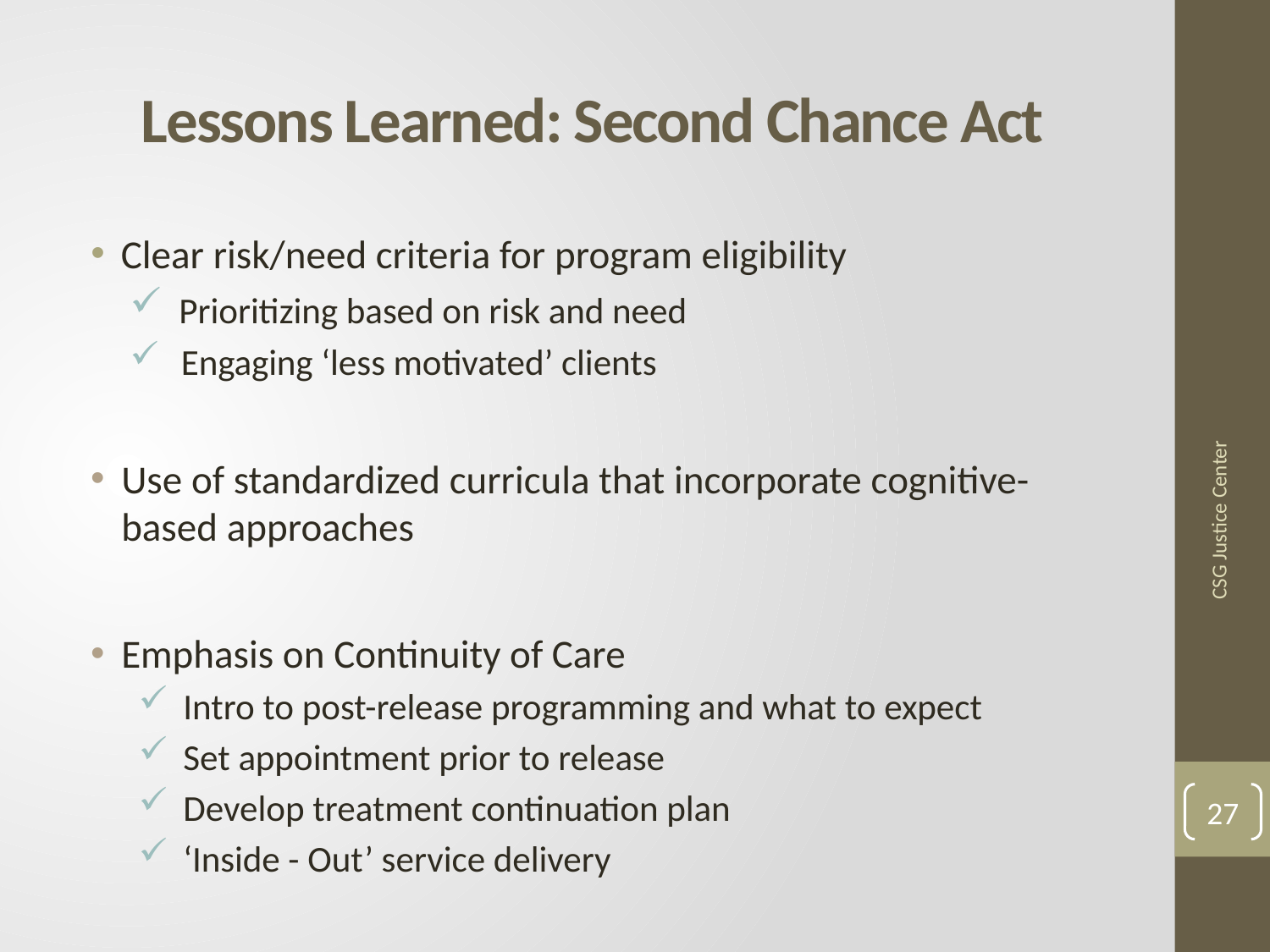

# Lessons Learned: Second Chance Act
Clear risk/need criteria for program eligibility
  Prioritizing based on risk and need
Engaging ‘less motivated’ clients

Use of standardized curricula that incorporate cognitive-based approaches

Emphasis on Continuity of Care
Intro to post-release programming and what to expect
Set appointment prior to release
Develop treatment continuation plan
‘Inside - Out’ service delivery

CSG Justice Center
27